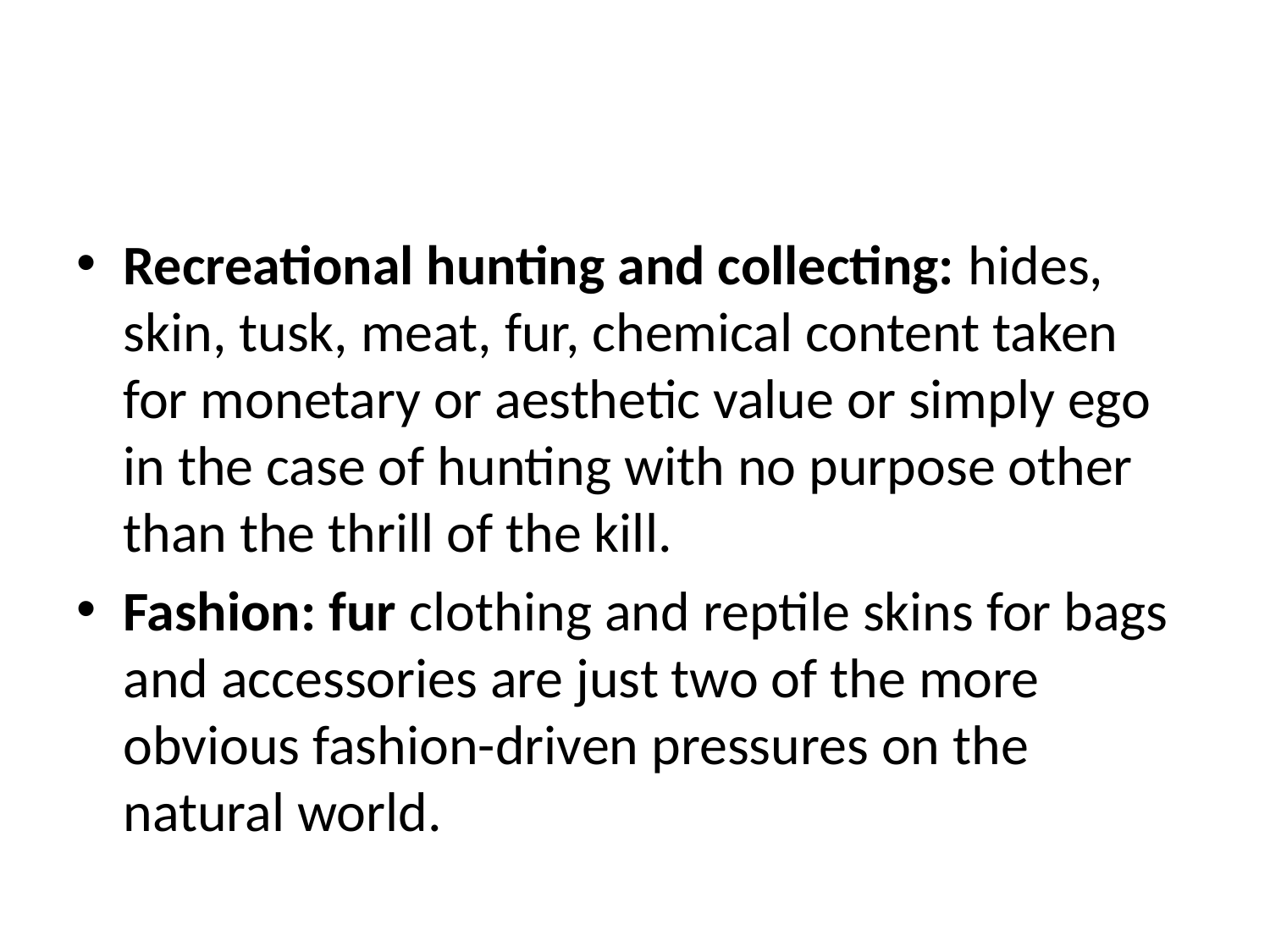

#
Recreational hunting and collecting: hides, skin, tusk, meat, fur, chemical content taken for monetary or aesthetic value or simply ego in the case of hunting with no purpose other than the thrill of the kill.
Fashion: fur clothing and reptile skins for bags and accessories are just two of the more obvious fashion-driven pressures on the natural world.